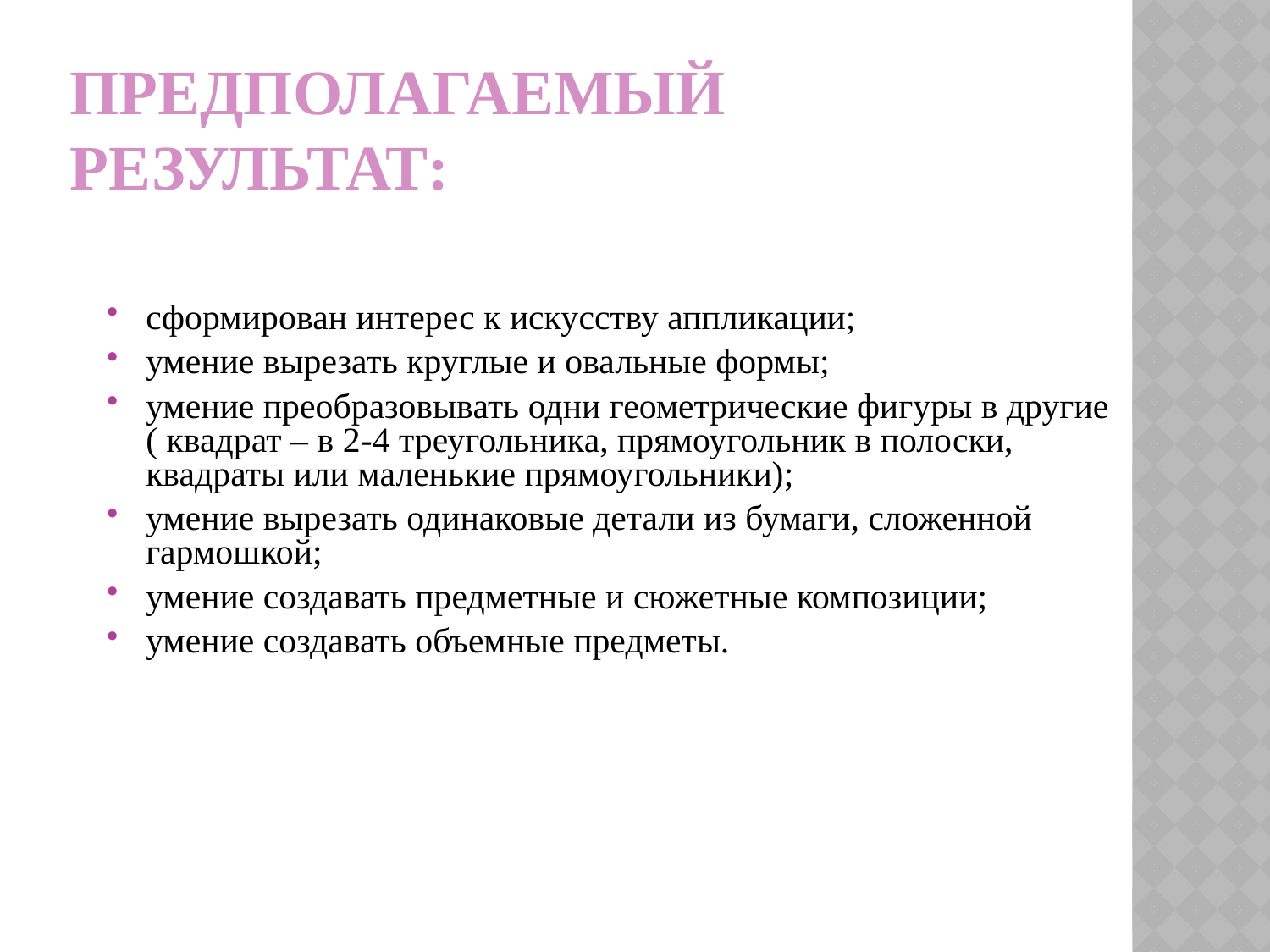

# Предполагаемый результат:
сформирован интерес к искусству аппликации;
умение вырезать круглые и овальные формы;
умение преобразовывать одни геометрические фигуры в другие ( квадрат – в 2-4 треугольника, прямоугольник в полоски, квадраты или маленькие прямоугольники);
умение вырезать одинаковые детали из бумаги, сложенной гармошкой;
умение создавать предметные и сюжетные композиции;
умение создавать объемные предметы.